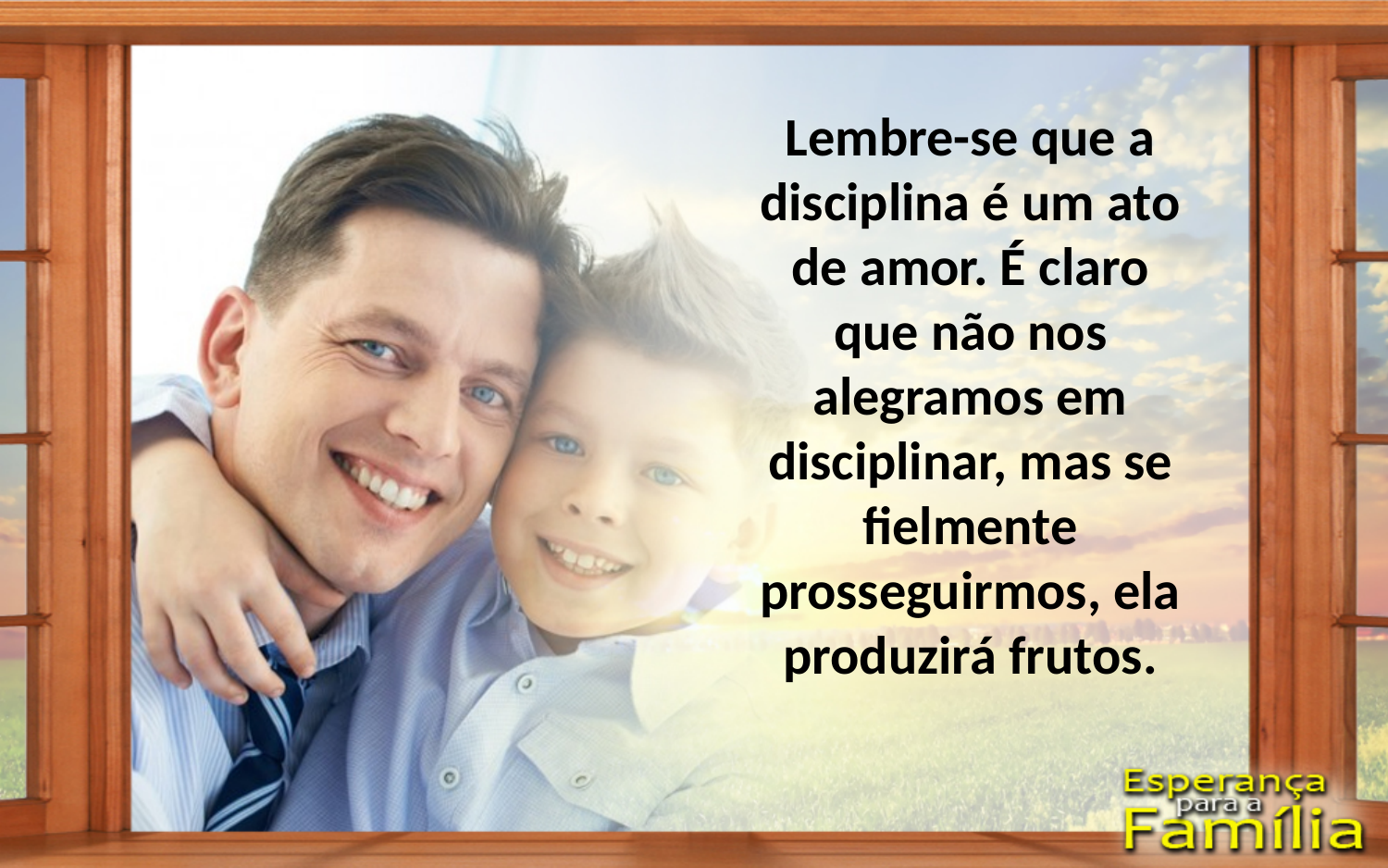

Lembre-se que a disciplina é um ato de amor. É claro que não nos alegramos em disciplinar, mas se fielmente prosseguirmos, ela produzirá frutos.